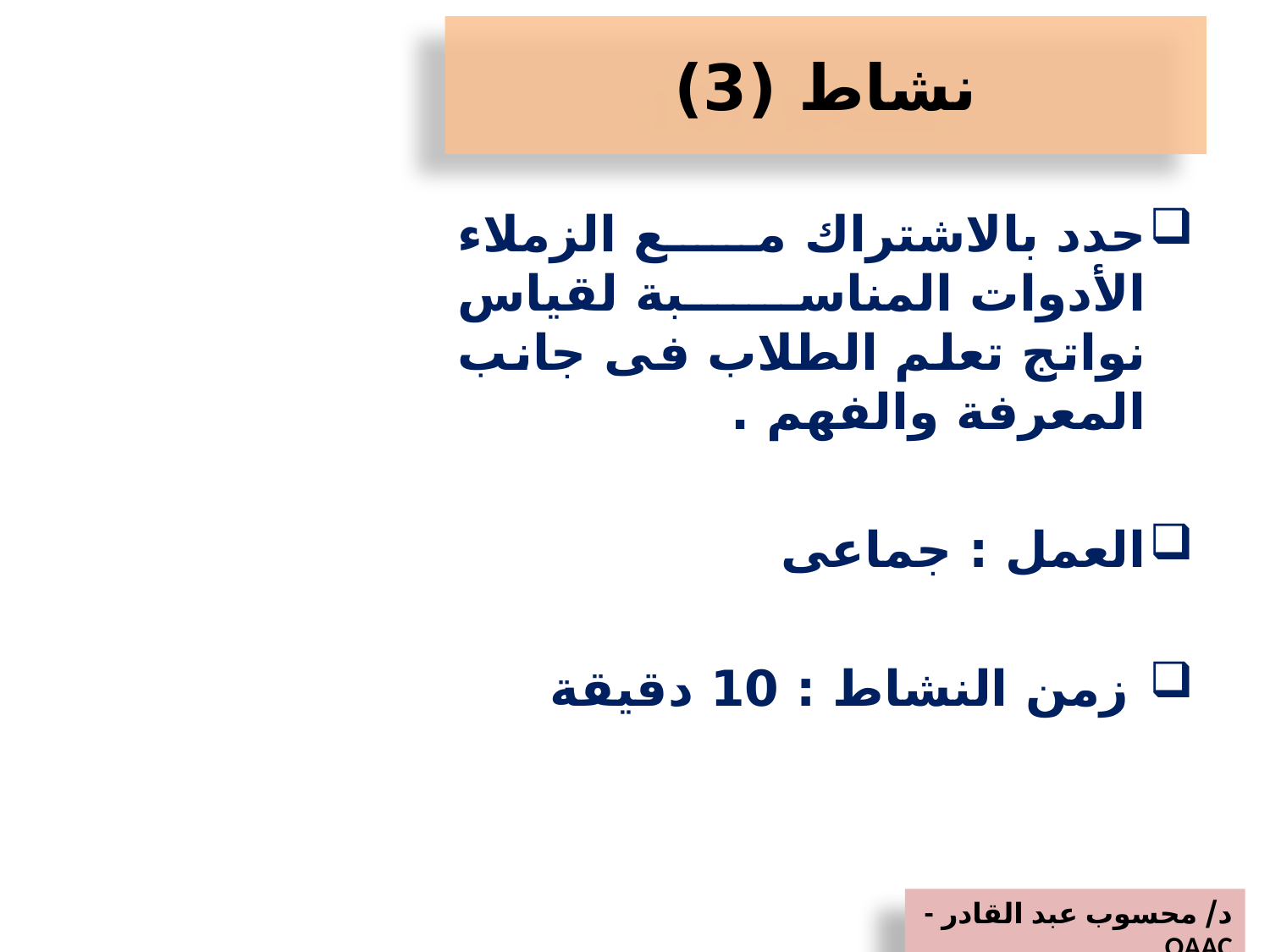

# نشاط (3)
حدد بالاشتراك مع الزملاء الأدوات المناسبة لقياس نواتج تعلم الطلاب فى جانب المعرفة والفهم .

العمل : جماعى

 زمن النشاط : 10 دقيقة